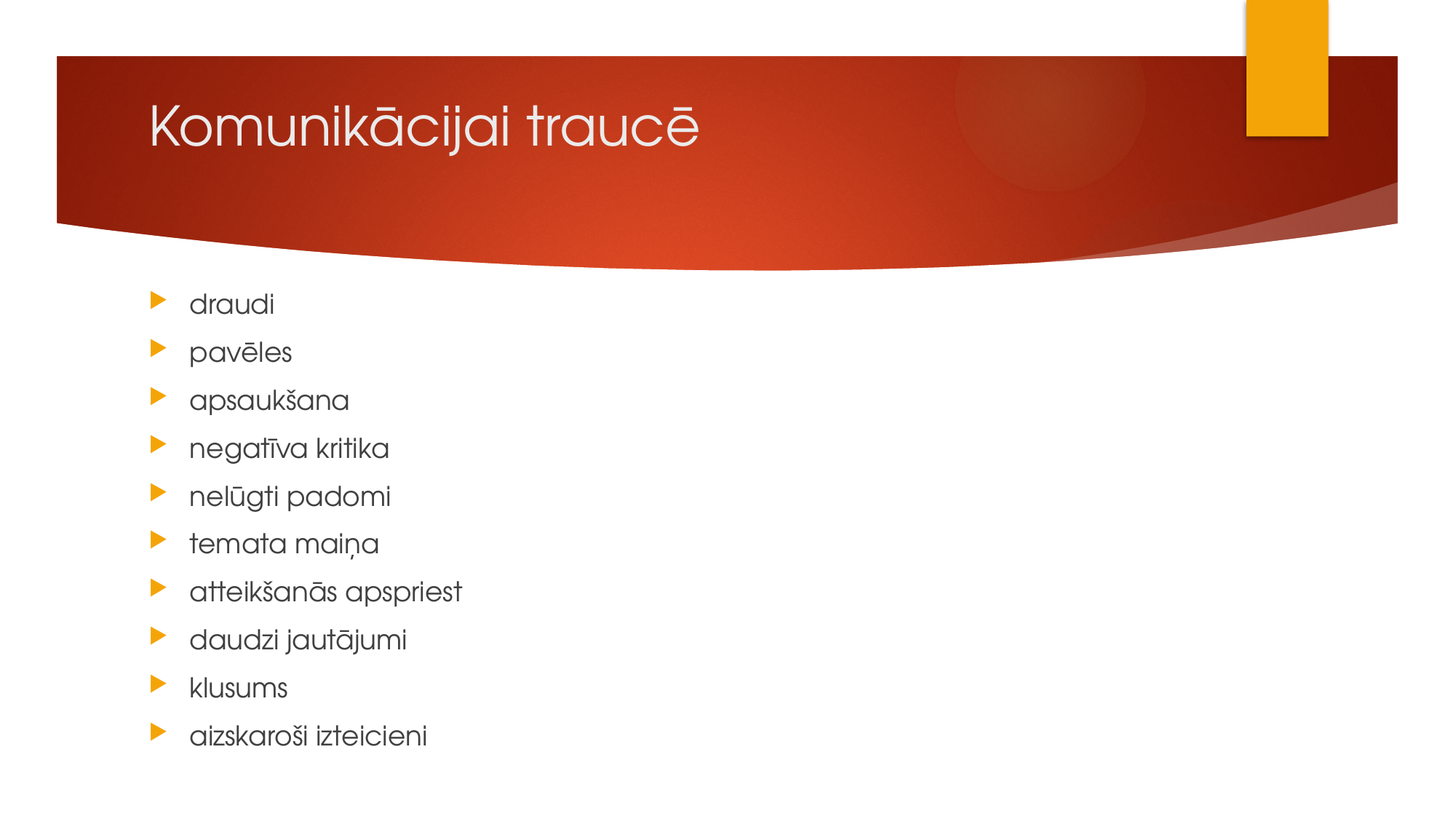

# Komunikācijai traucē
draudi
pavēles
apsaukšana
negatīva kritika
nelūgti padomi
temata maiņa
atteikšanās apspriest
daudzi jautājumi
klusums
aizskaroši izteicieni